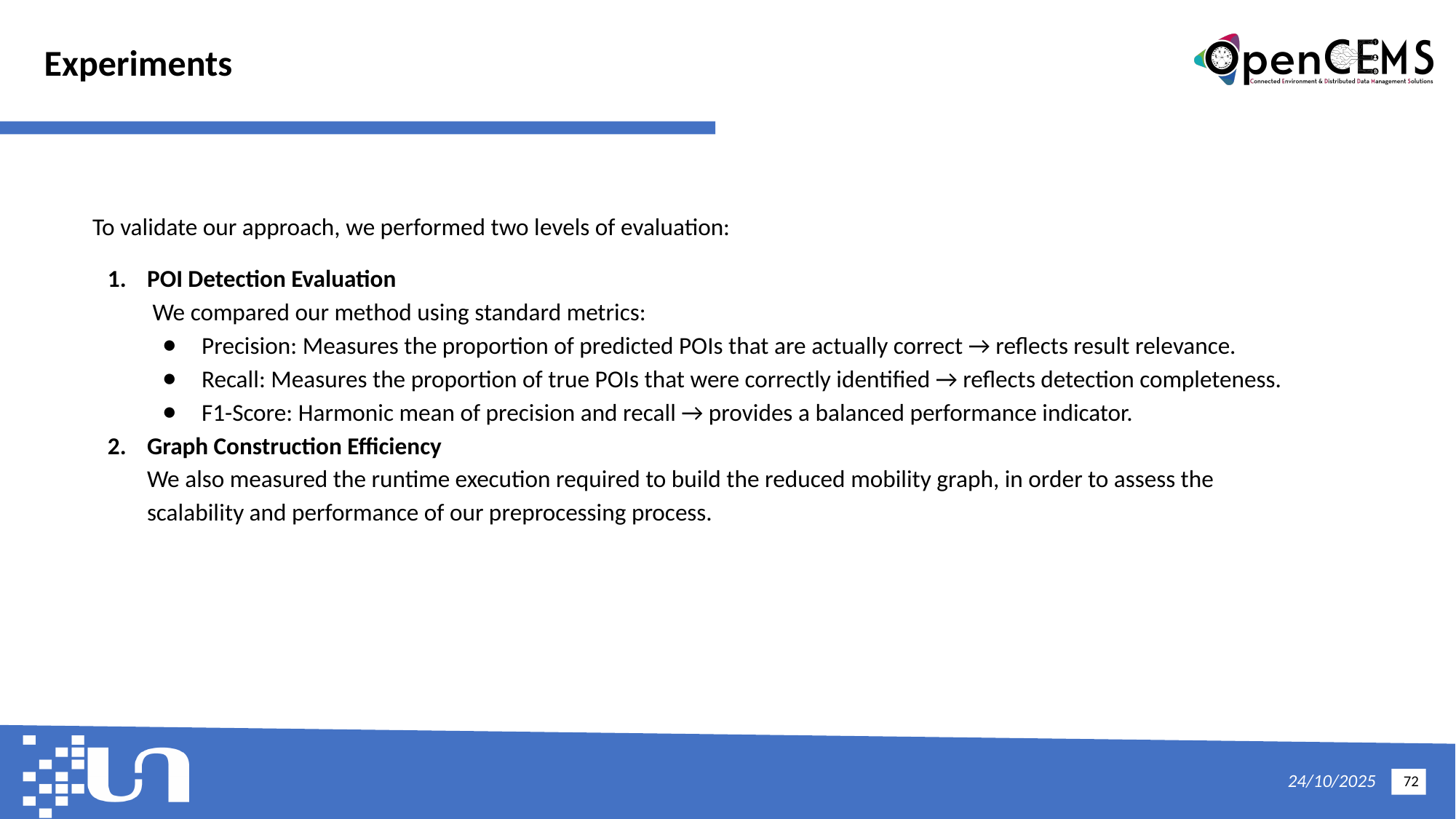

Experiments
#
To validate our approach, we performed two levels of evaluation:
POI Detection Evaluation
 We compared our method using standard metrics:
Precision: Measures the proportion of predicted POIs that are actually correct → reflects result relevance.
Recall: Measures the proportion of true POIs that were correctly identified → reflects detection completeness.
F1-Score: Harmonic mean of precision and recall → provides a balanced performance indicator.
Graph Construction Efficiency
We also measured the runtime execution required to build the reduced mobility graph, in order to assess the scalability and performance of our preprocessing process.
72